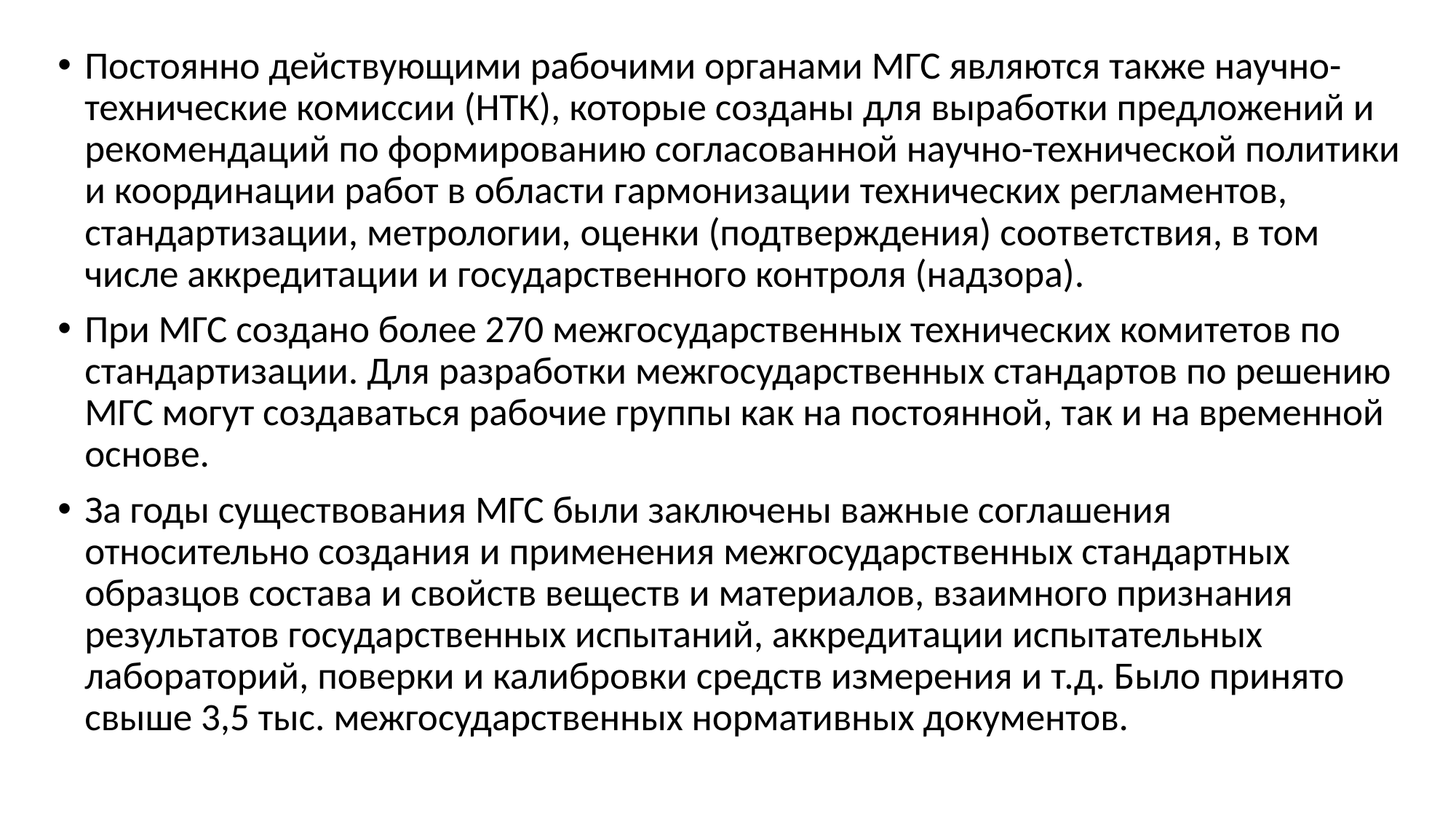

Постоянно действующими рабочими органами МГС являются также научно-технические комиссии (НТК), которые созданы для выработки предложений и рекомендаций по формированию согласованной научно-технической политики и координации работ в области гармонизации технических регламентов, стандартизации, метрологии, оценки (подтверждения) соответствия, в том числе аккредитации и государственного контроля (надзора).
При МГС создано более 270 межгосударственных технических комитетов по стандартизации. Для разработки межгосударственных стандартов по решению МГС могут создаваться рабочие группы как на постоянной, так и на временной основе.
За годы существования МГС были заключены важные соглашения относительно создания и применения межгосударственных стандартных образцов состава и свойств веществ и материалов, взаимного признания результатов государственных испытаний, аккредитации испытательных лабораторий, поверки и калибровки средств измерения и т.д. Было принято свыше 3,5 тыс. межгосударственных нормативных документов.